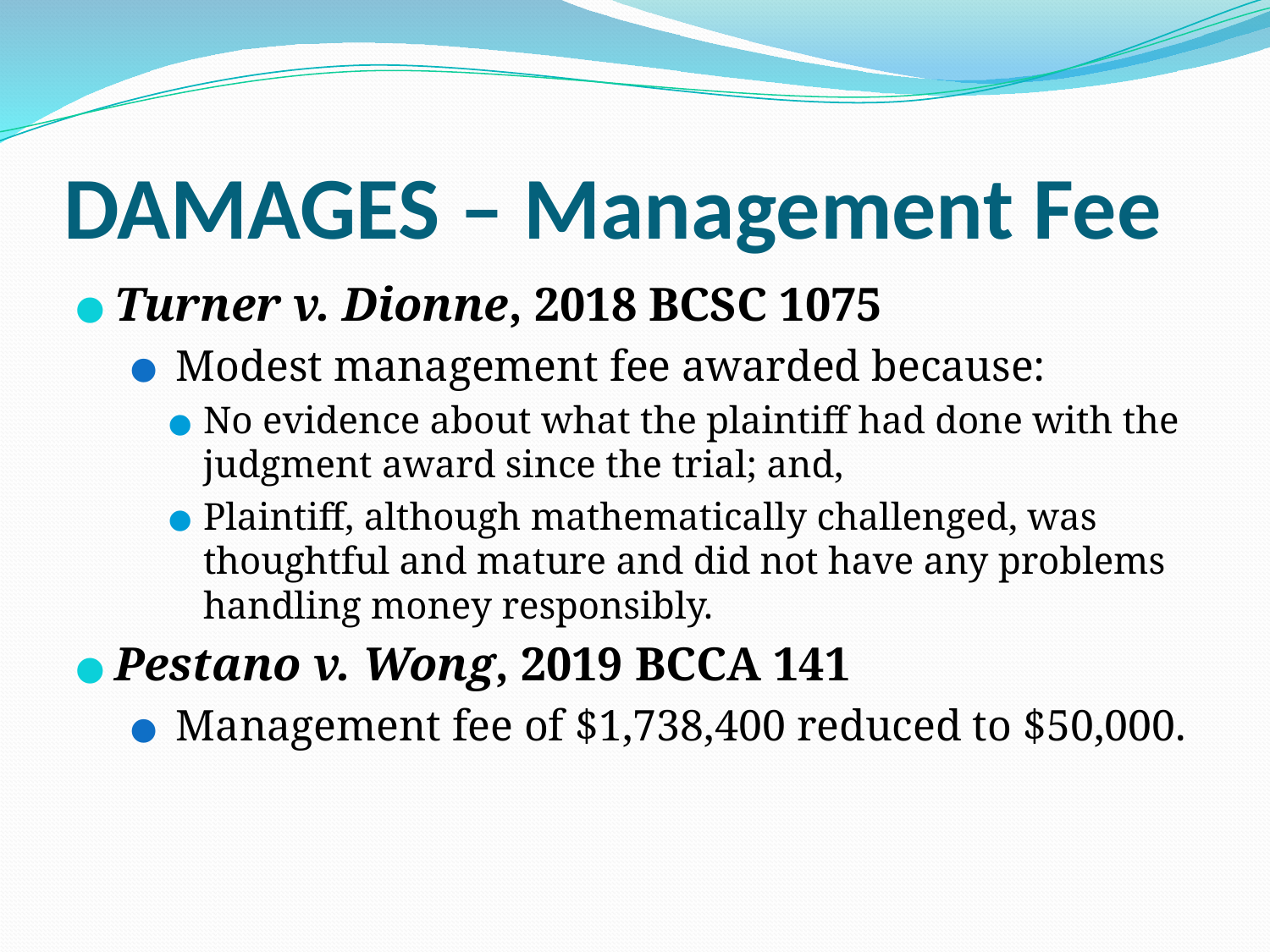

# DAMAGES – Management Fee
Turner v. Dionne, 2018 BCSC 1075
 Modest management fee awarded because:
No evidence about what the plaintiff had done with the judgment award since the trial; and,
Plaintiff, although mathematically challenged, was thoughtful and mature and did not have any problems handling money responsibly.
Pestano v. Wong, 2019 BCCA 141
 Management fee of $1,738,400 reduced to $50,000.